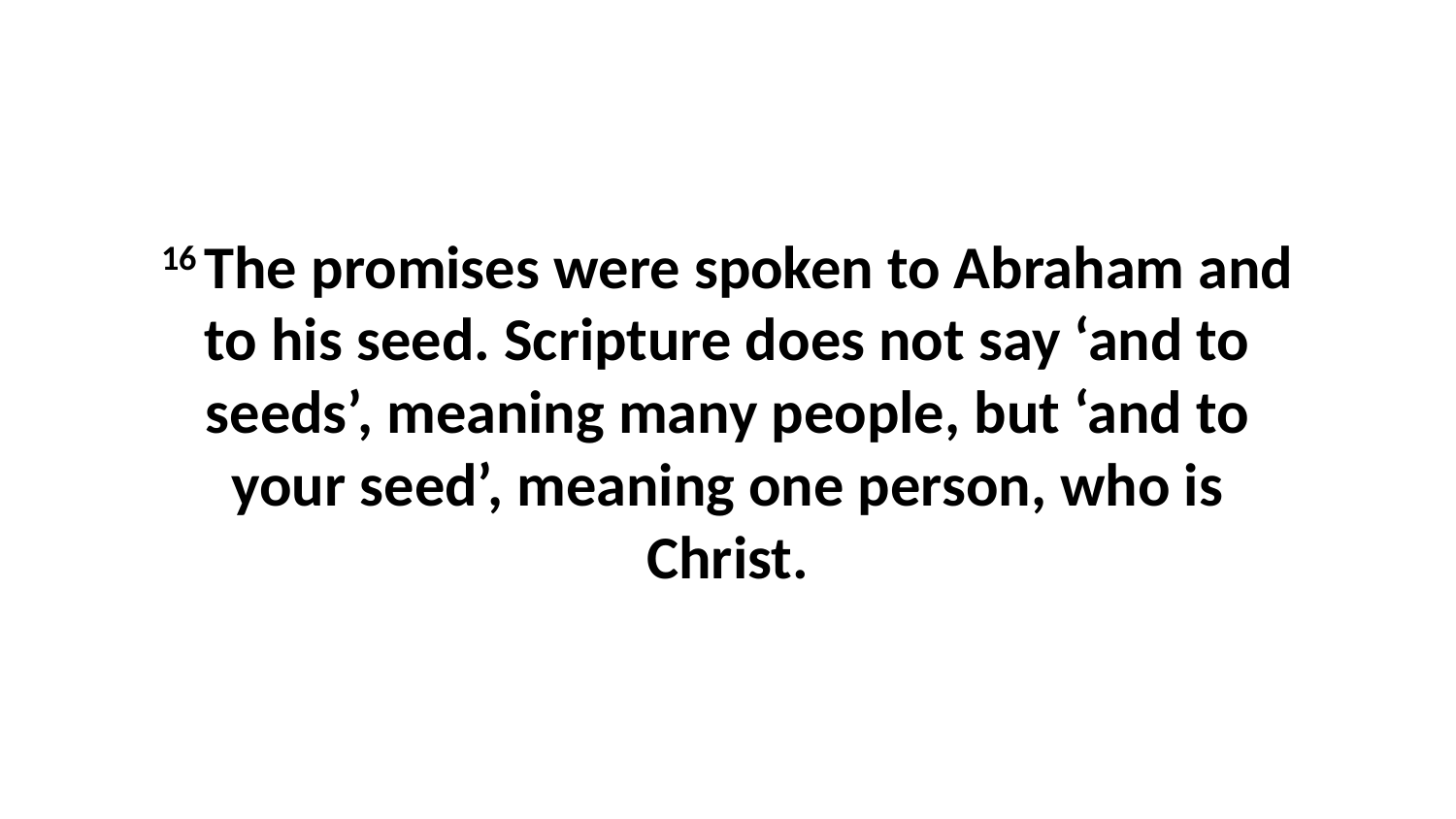

16 The promises were spoken to Abraham and to his seed. Scripture does not say ‘and to seeds’, meaning many people, but ‘and to your seed’, meaning one person, who is Christ.